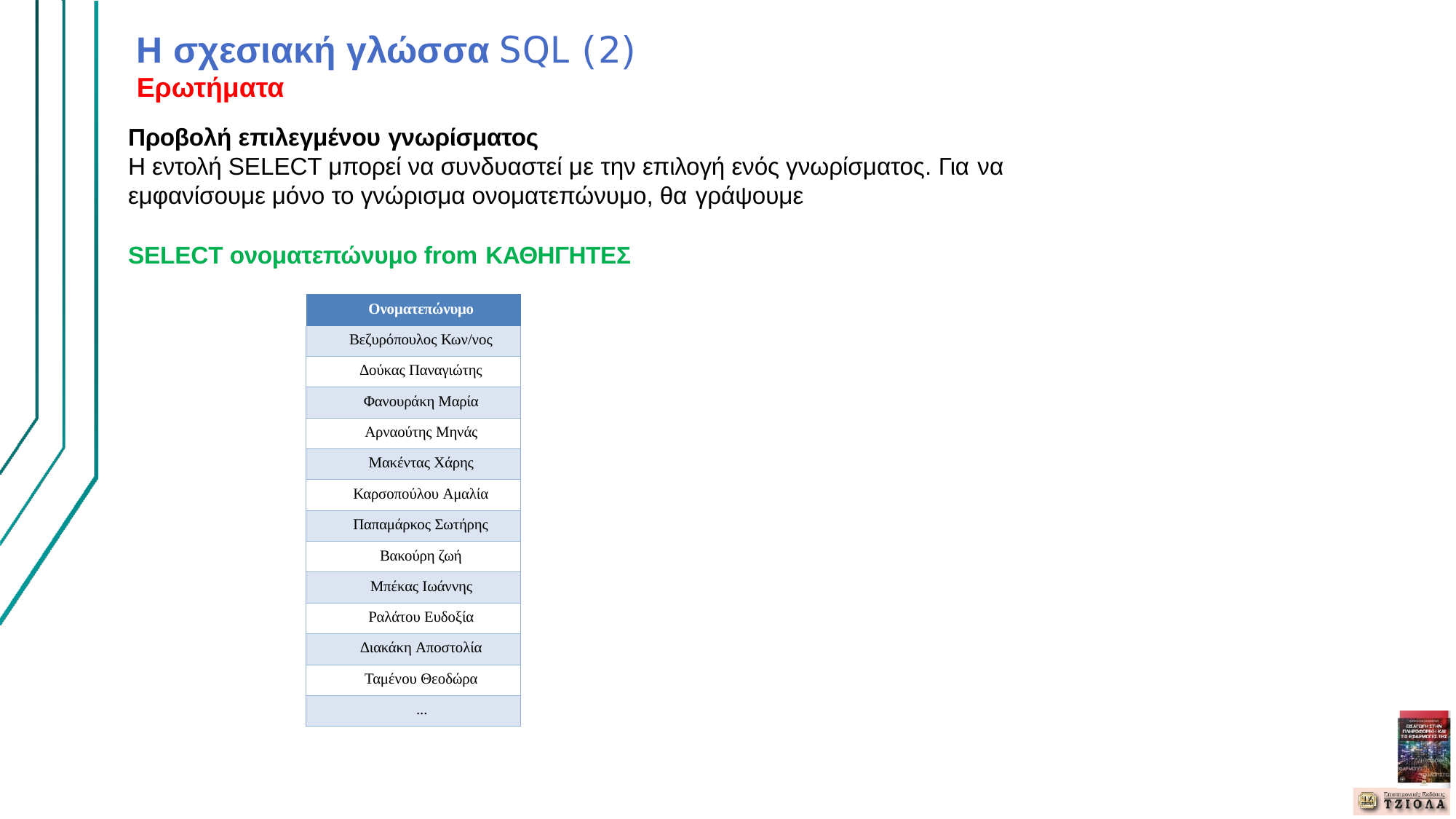

# Η σχεσιακή γλώσσα SQL (2)
Ερωτήματα
Προβολή επιλεγμένου γνωρίσματος
Η εντολή SELECT μπορεί να συνδυαστεί με την επιλογή ενός γνωρίσματος. Για να
εμφανίσουμε μόνο το γνώρισμα ονοματεπώνυμο, θα γράψουμε

SELECT ονοματεπώνυμο from ΚΑΘΗΓΗΤΕΣ
| Ονοματεπώνυμο |
| --- |
| Βεζυρόπουλος Κων/νος |
| Δούκας Παναγιώτης |
| Φανουράκη Μαρία |
| Αρναούτης Μηνάς |
| Μακέντας Χάρης |
| Καρσοπούλου Αμαλία |
| Παπαμάρκος Σωτήρης |
| Βακούρη ζωή |
| Μπέκας Ιωάννης |
| Ραλάτου Ευδοξία |
| Διακάκη Αποστολία |
| Ταμένου Θεοδώρα |
| ... |